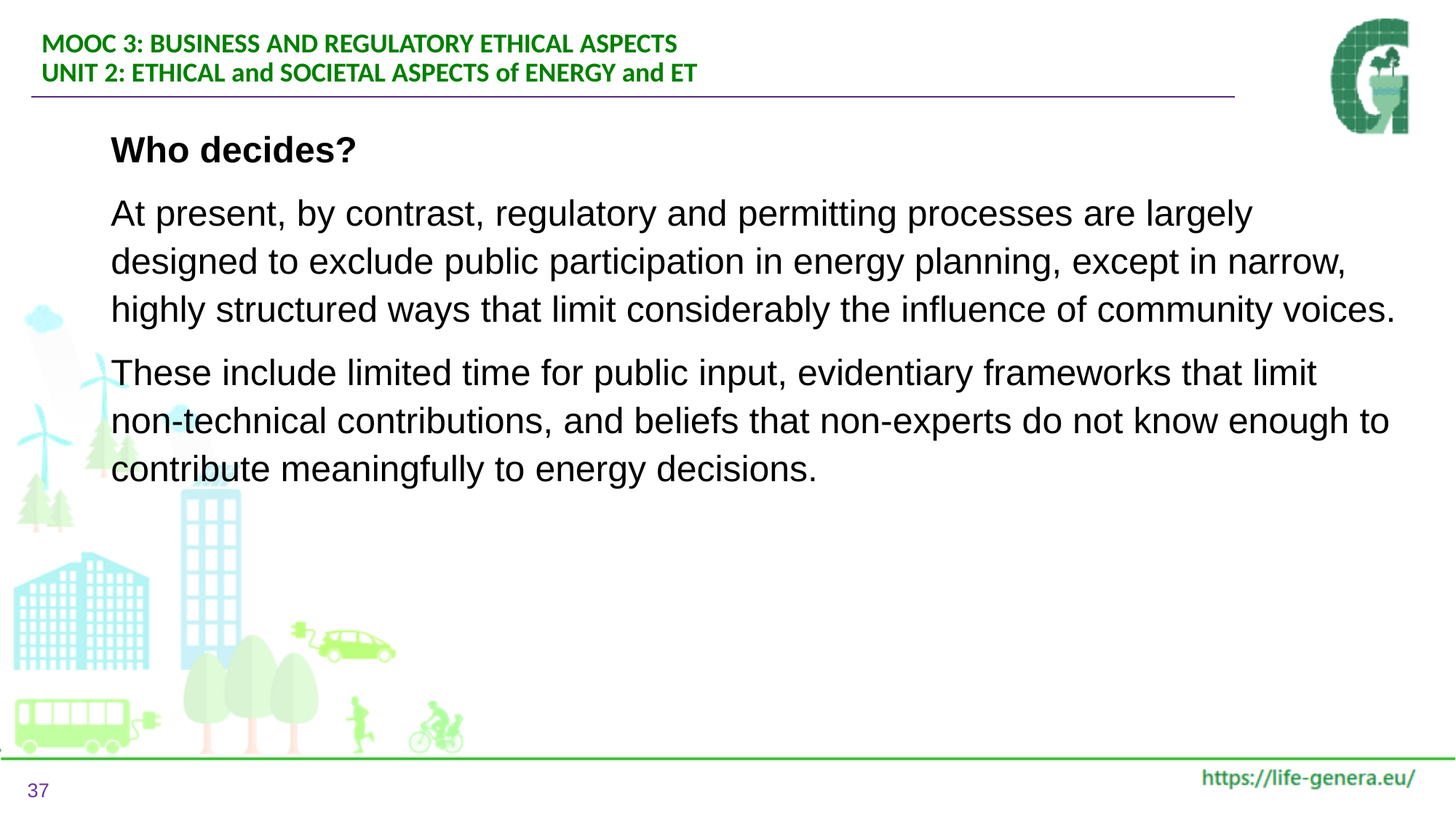

MOOC 3: BUSINESS AND REGULATORY ETHICAL ASPECTS
UNIT 2: ETHICAL and SOCIETAL ASPECTS of ENERGY and ET
Who decides?
At present, by contrast, regulatory and permitting processes are largely designed to exclude public participation in energy planning, except in narrow, highly structured ways that limit considerably the influence of community voices.
These include limited time for public input, evidentiary frameworks that limit non-technical contributions, and beliefs that non-experts do not know enough to contribute meaningfully to energy decisions.
37